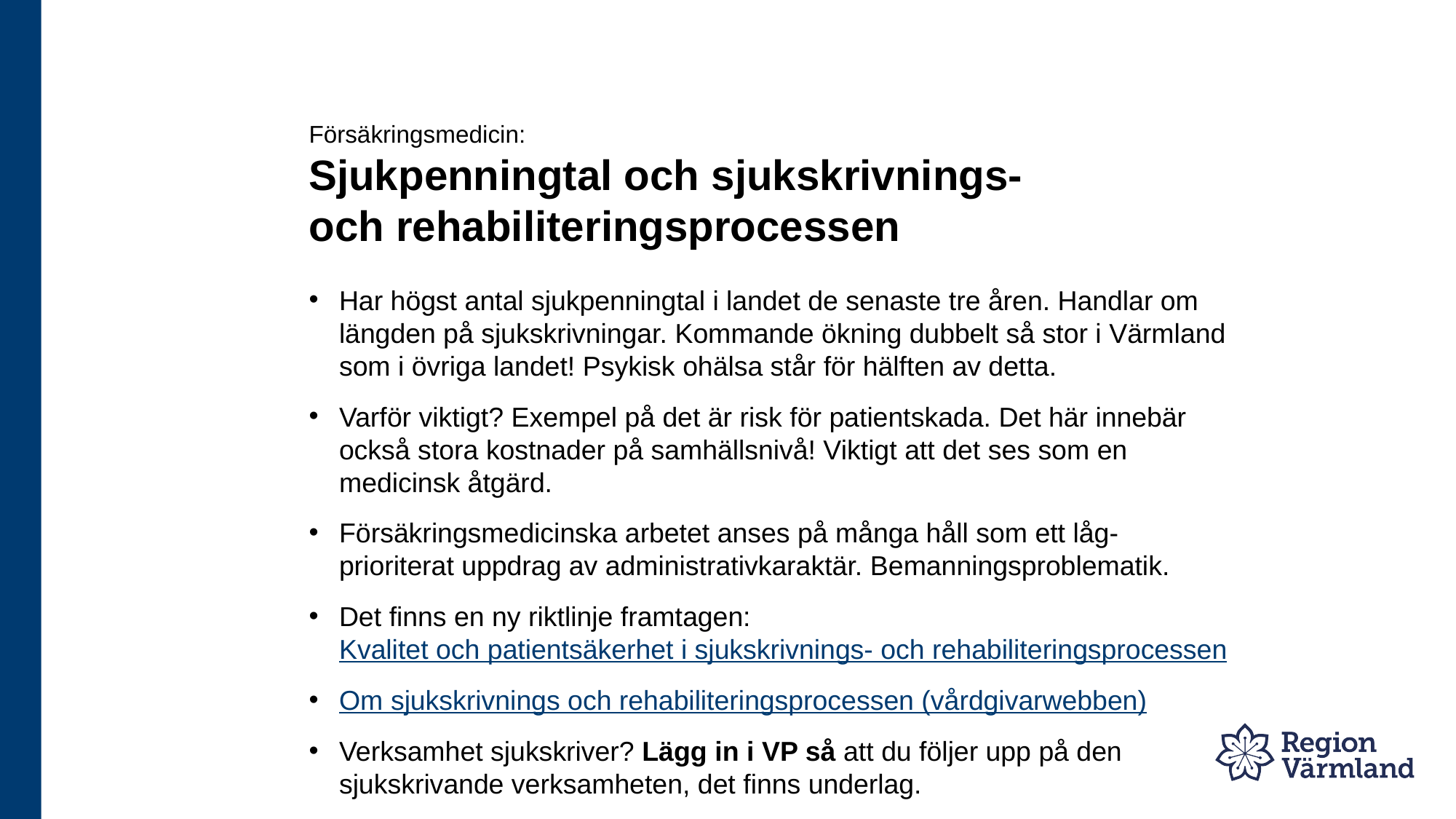

# Försäkringsmedicin: Sjukpenningtal och sjukskrivnings- och rehabiliteringsprocessen
Har högst antal sjukpenningtal i landet de senaste tre åren. Handlar om längden på sjukskrivningar. Kommande ökning dubbelt så stor i Värmland som i övriga landet! Psykisk ohälsa står för hälften av detta.
Varför viktigt? Exempel på det är risk för patientskada. Det här innebär också stora kostnader på samhällsnivå! Viktigt att det ses som en medicinsk åtgärd.
Försäkringsmedicinska arbetet anses på många håll som ett låg-prioriterat uppdrag av administrativkaraktär. Bemanningsproblematik.
Det finns en ny riktlinje framtagen: Kvalitet och patientsäkerhet i sjukskrivnings- och rehabiliteringsprocessen
Om sjukskrivnings och rehabiliteringsprocessen (vårdgivarwebben)
Verksamhet sjukskriver? Lägg in i VP så att du följer upp på den sjukskrivande verksamheten, det finns underlag.